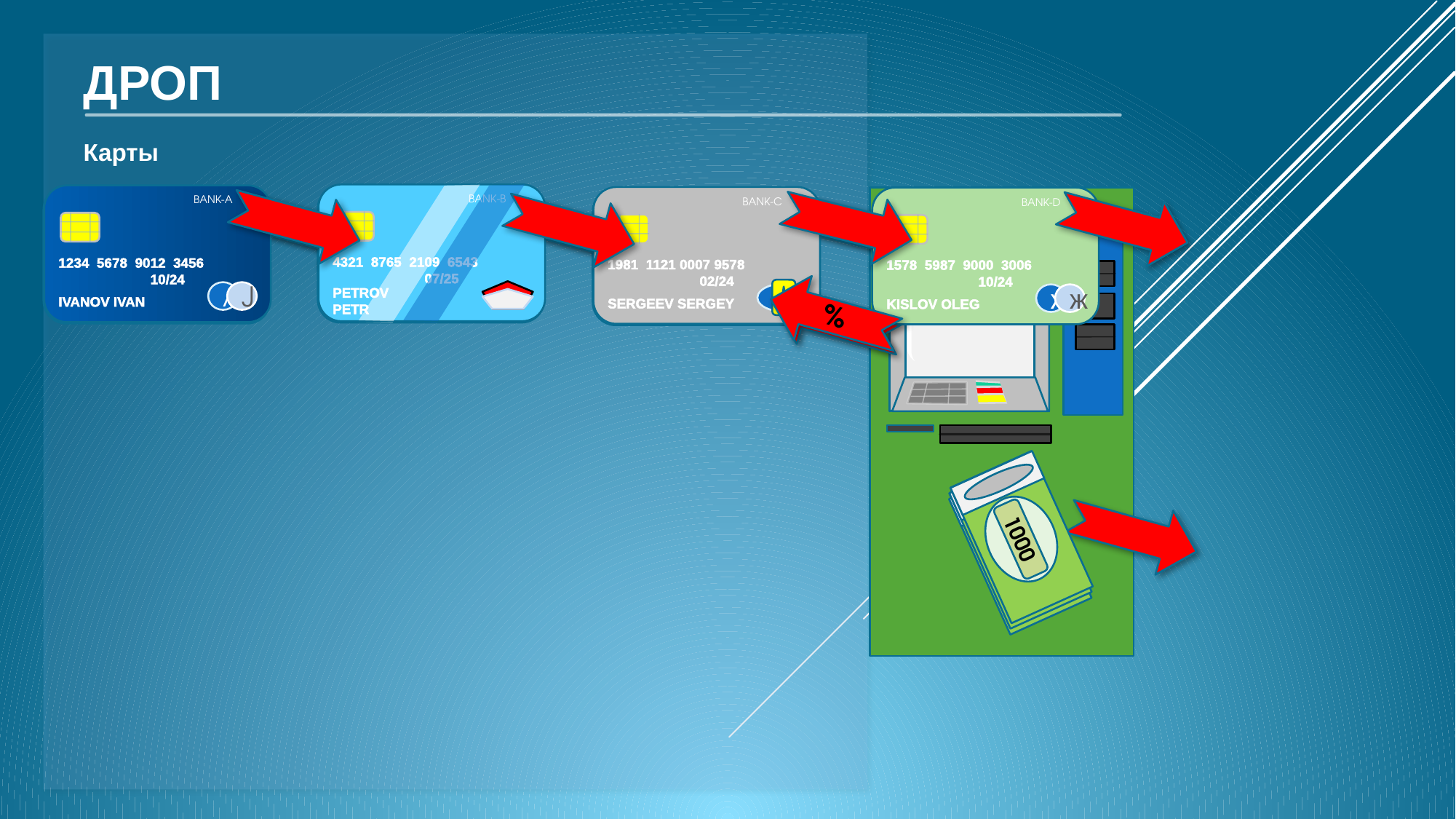

# ДРОП
Карты

BANK-B

4321  8765  2109  6543
07/25
o
PETROV PETR

BANK-A

1234  5678  9012  3456
10/24
A
J
IVANOV IVAN

BANK-B

4321  8765  2109  6543
07/25
o
PETROV PETR

BANK-A

1234  5678  9012  3456
10/24
A
J
IVANOV IVAN

BANK-C

1981  1121 0007 9578
02/24

SERGEEV SERGEY

BANK-D

1578  5987  9000  3006
10/24
ж
ж
KISLOV OLEG

BANK-C

1981  1121 0007 9578
02/24

SERGEEV SERGEY

%
%

1000

1000

1000